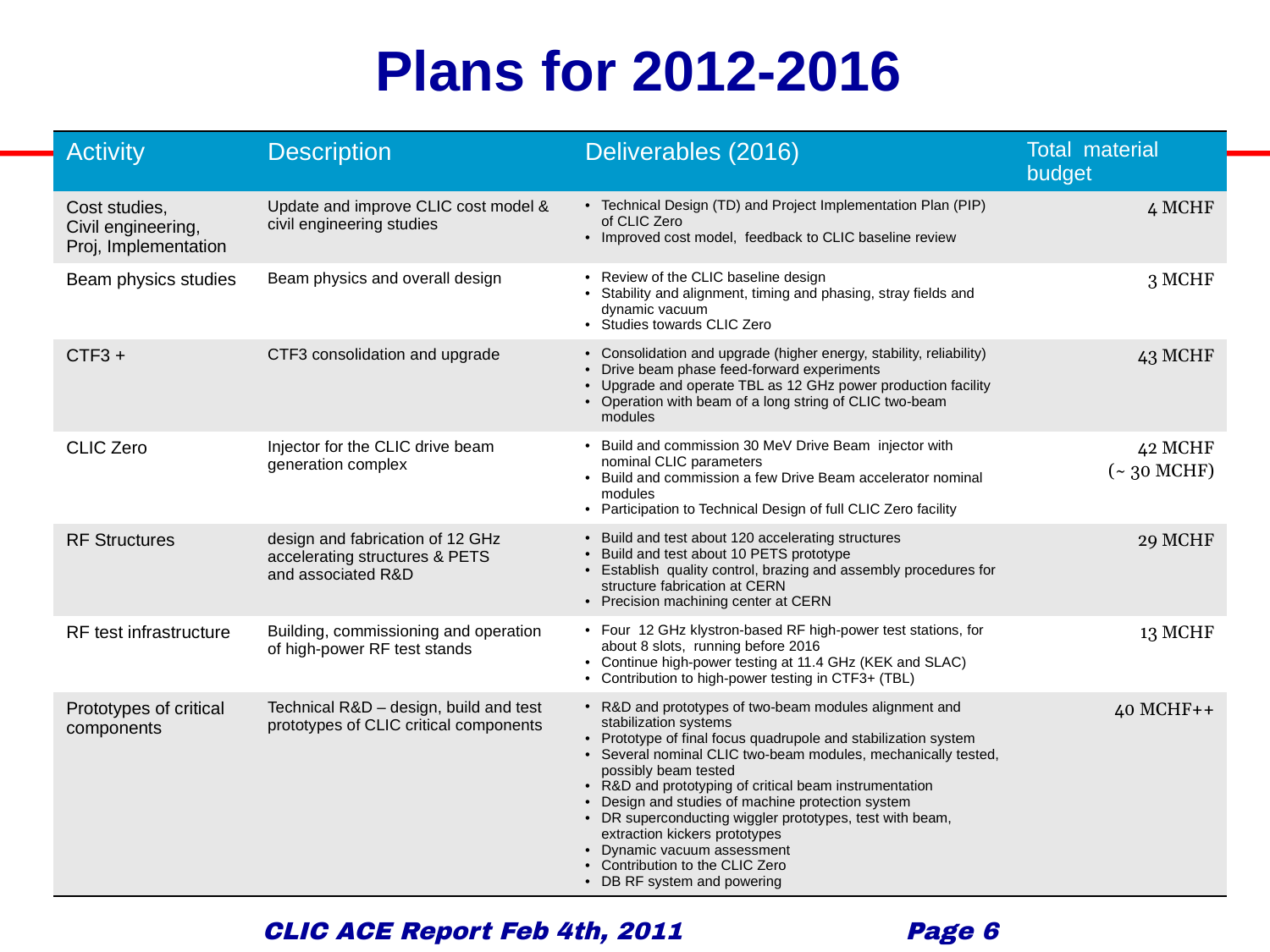

# Plans for 2012-2016
| Activity | Description | Deliverables (2016) | Total material budget |
| --- | --- | --- | --- |
| Cost studies, Civil engineering, Proj, Implementation | Update and improve CLIC cost model & civil engineering studies | Technical Design (TD) and Project Implementation Plan (PIP) of CLIC Zero Improved cost model, feedback to CLIC baseline review | 4 MCHF |
| Beam physics studies | Beam physics and overall design | Review of the CLIC baseline design Stability and alignment, timing and phasing, stray fields and dynamic vacuum Studies towards CLIC Zero | 3 MCHF |
| CTF3 + | CTF3 consolidation and upgrade | Consolidation and upgrade (higher energy, stability, reliability) Drive beam phase feed-forward experiments Upgrade and operate TBL as 12 GHz power production facility Operation with beam of a long string of CLIC two-beam modules | 43 MCHF |
| CLIC Zero | Injector for the CLIC drive beam generation complex | Build and commission 30 MeV Drive Beam injector with nominal CLIC parameters Build and commission a few Drive Beam accelerator nominal modules Participation to Technical Design of full CLIC Zero facility | 42 MCHF (~ 30 MCHF) |
| RF Structures | design and fabrication of 12 GHz accelerating structures & PETS and associated R&D | Build and test about 120 accelerating structures Build and test about 10 PETS prototype Establish quality control, brazing and assembly procedures for structure fabrication at CERN Precision machining center at CERN | 29 MCHF |
| RF test infrastructure | Building, commissioning and operation of high-power RF test stands | Four 12 GHz klystron-based RF high-power test stations, for about 8 slots, running before 2016 Continue high-power testing at 11.4 GHz (KEK and SLAC) Contribution to high-power testing in CTF3+ (TBL) | 13 MCHF |
| Prototypes of critical components | Technical R&D – design, build and test prototypes of CLIC critical components | R&D and prototypes of two-beam modules alignment and stabilization systems Prototype of final focus quadrupole and stabilization system Several nominal CLIC two-beam modules, mechanically tested, possibly beam tested R&D and prototyping of critical beam instrumentation Design and studies of machine protection system DR superconducting wiggler prototypes, test with beam, extraction kickers prototypes Dynamic vacuum assessment Contribution to the CLIC Zero DB RF system and powering | 40 MCHF++ |